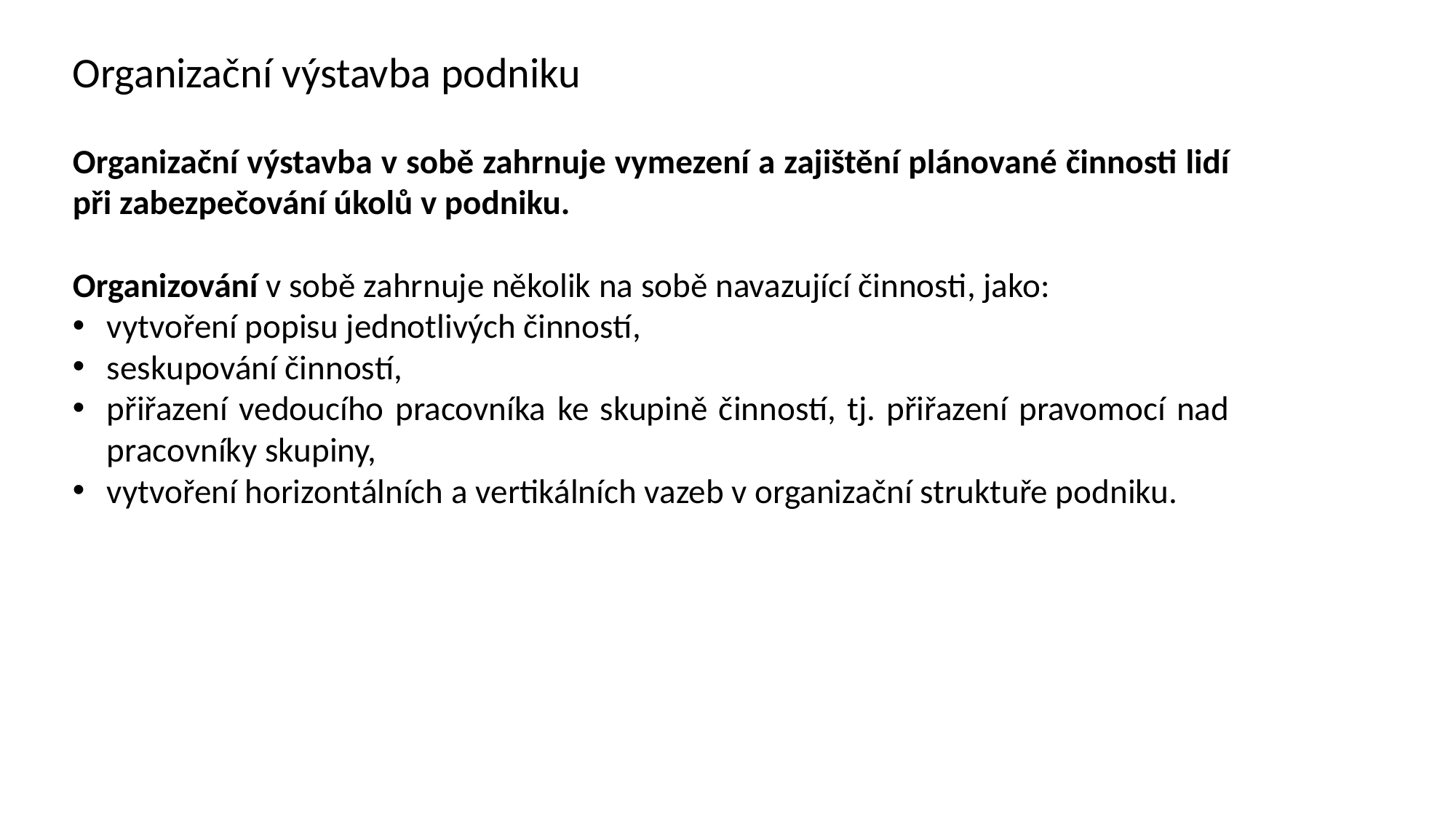

Organizační výstavba podniku
Organizační výstavba v sobě zahrnuje vymezení a zajištění plánované činnosti lidí při zabezpečování úkolů v podniku.

Organizování v sobě zahrnuje několik na sobě navazující činnosti, jako:
vytvoření popisu jednotlivých činností,
seskupování činností,
přiřazení vedoucího pracovníka ke skupině činností, tj. přiřazení pravomocí nad pracovníky skupiny,
vytvoření horizontálních a vertikálních vazeb v organizační struktuře podniku.